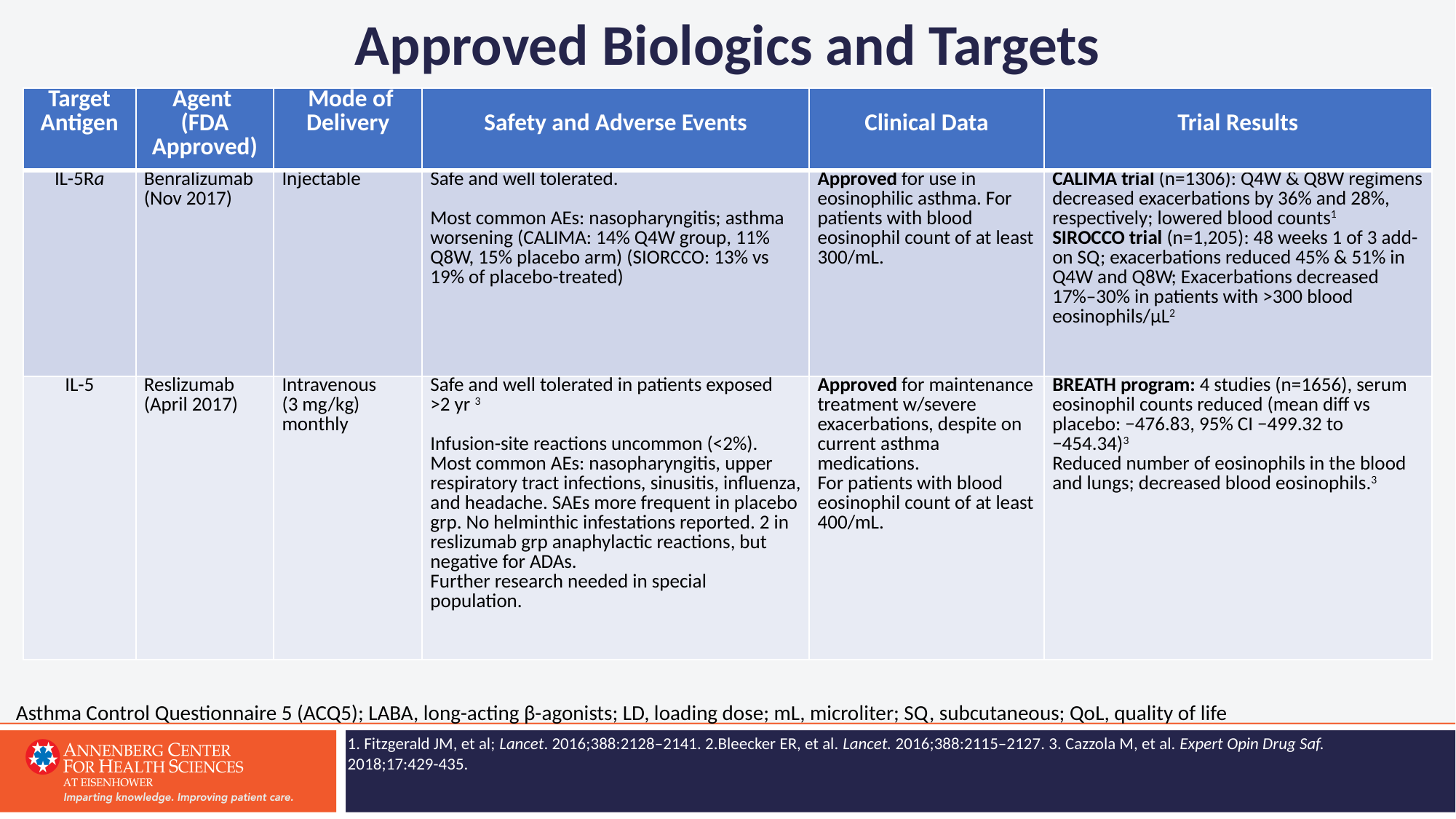

# Approved Biologics and Targets
| Target Antigen | Agent (FDA Approved) | Mode of Delivery | Safety and Adverse Events | Clinical Data | Trial Results |
| --- | --- | --- | --- | --- | --- |
| IL-5Ra | Benralizumab (Nov 2017) | Injectable | Safe and well tolerated.   Most common AEs: nasopharyngitis; asthma worsening (CALIMA: 14% Q4W group, 11% Q8W, 15% placebo arm) (SIORCCO: 13% vs 19% of placebo-treated) | Approved for use in eosinophilic asthma. For patients with blood eosinophil count of at least 300/mL. | CALIMA trial (n=1306): Q4W & Q8W regimens decreased exacerbations by 36% and 28%, respectively; lowered blood counts1 SIROCCO trial (n=1,205): 48 weeks 1 of 3 add-on SQ; exacerbations reduced 45% & 51% in Q4W and Q8W; Exacerbations decreased 17%–30% in patients with >300 blood eosinophils/μL2 |
| IL-5 | Reslizumab (April 2017) | Intravenous (3 mg/kg) monthly | Safe and well tolerated in patients exposed >2 yr 3  Infusion-site reactions uncommon (<2%). Most common AEs: nasopharyngitis, upper respiratory tract infections, sinusitis, influenza, and headache. SAEs more frequent in placebo grp. No helminthic infestations reported. 2 in reslizumab grp anaphylactic reactions, but negative for ADAs. Further research needed in special population. | Approved for maintenance treatment w/severe exacerbations, despite on current asthma medications. For patients with blood eosinophil count of at least 400/mL. | BREATH program: 4 studies (n=1656), serum eosinophil counts reduced (mean diff vs placebo: −476.83, 95% CI −499.32 to −454.34)3 Reduced number of eosinophils in the blood and lungs; decreased blood eosinophils.3 |
Asthma Control Questionnaire 5 (ACQ5); LABA, long-acting β-agonists; LD, loading dose; mL, microliter; SQ, subcutaneous; QoL, quality of life
1. Fitzgerald JM, et al; Lancet. 2016;388:2128–2141. 2.Bleecker ER, et al. Lancet. 2016;388:2115–2127. 3. Cazzola M, et al. Expert Opin Drug Saf. 2018;17:429-435.